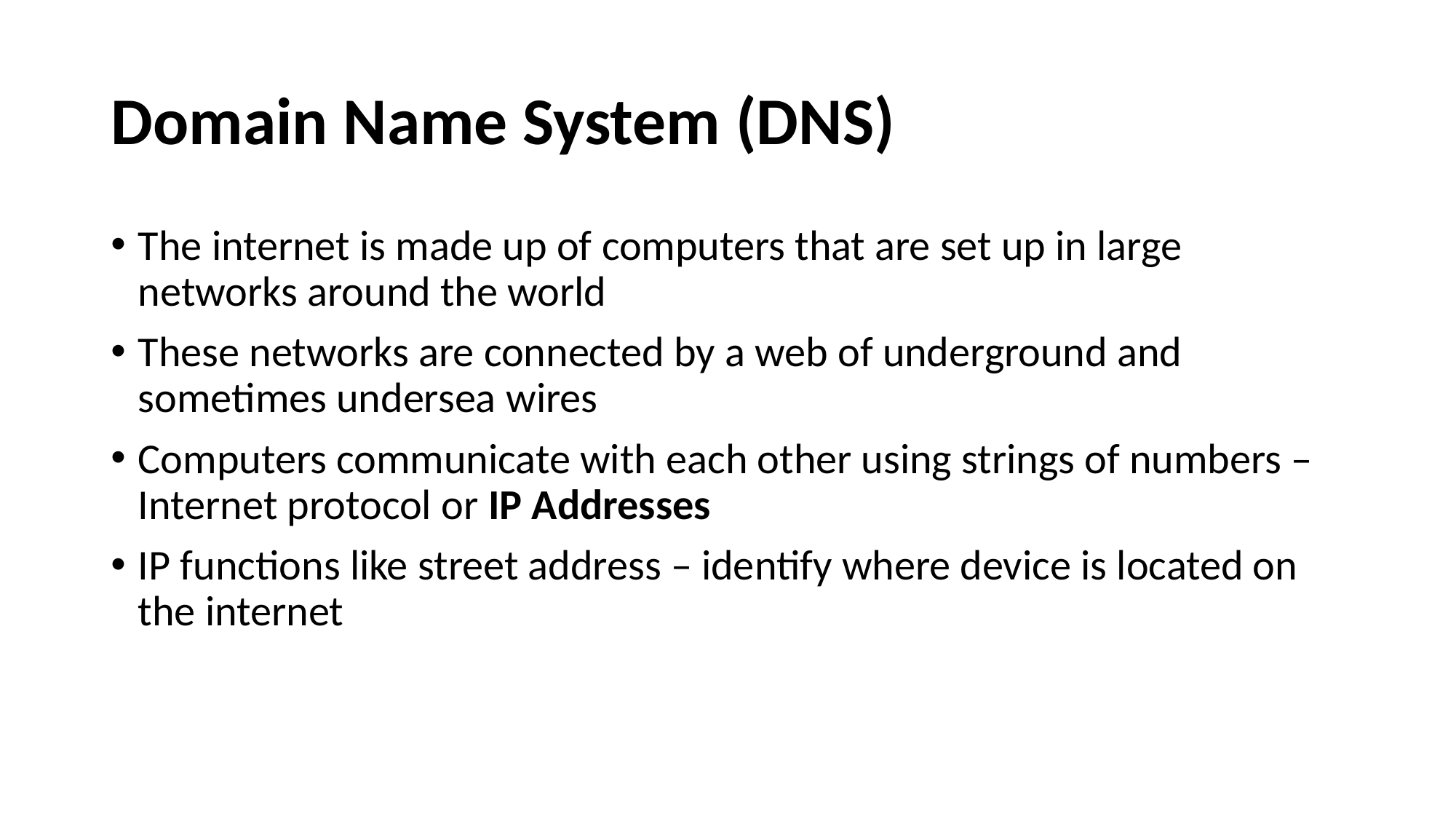

# Domain Name System (DNS)
The internet is made up of computers that are set up in large networks around the world
These networks are connected by a web of underground and sometimes undersea wires
Computers communicate with each other using strings of numbers – Internet protocol or IP Addresses
IP functions like street address – identify where device is located on the internet